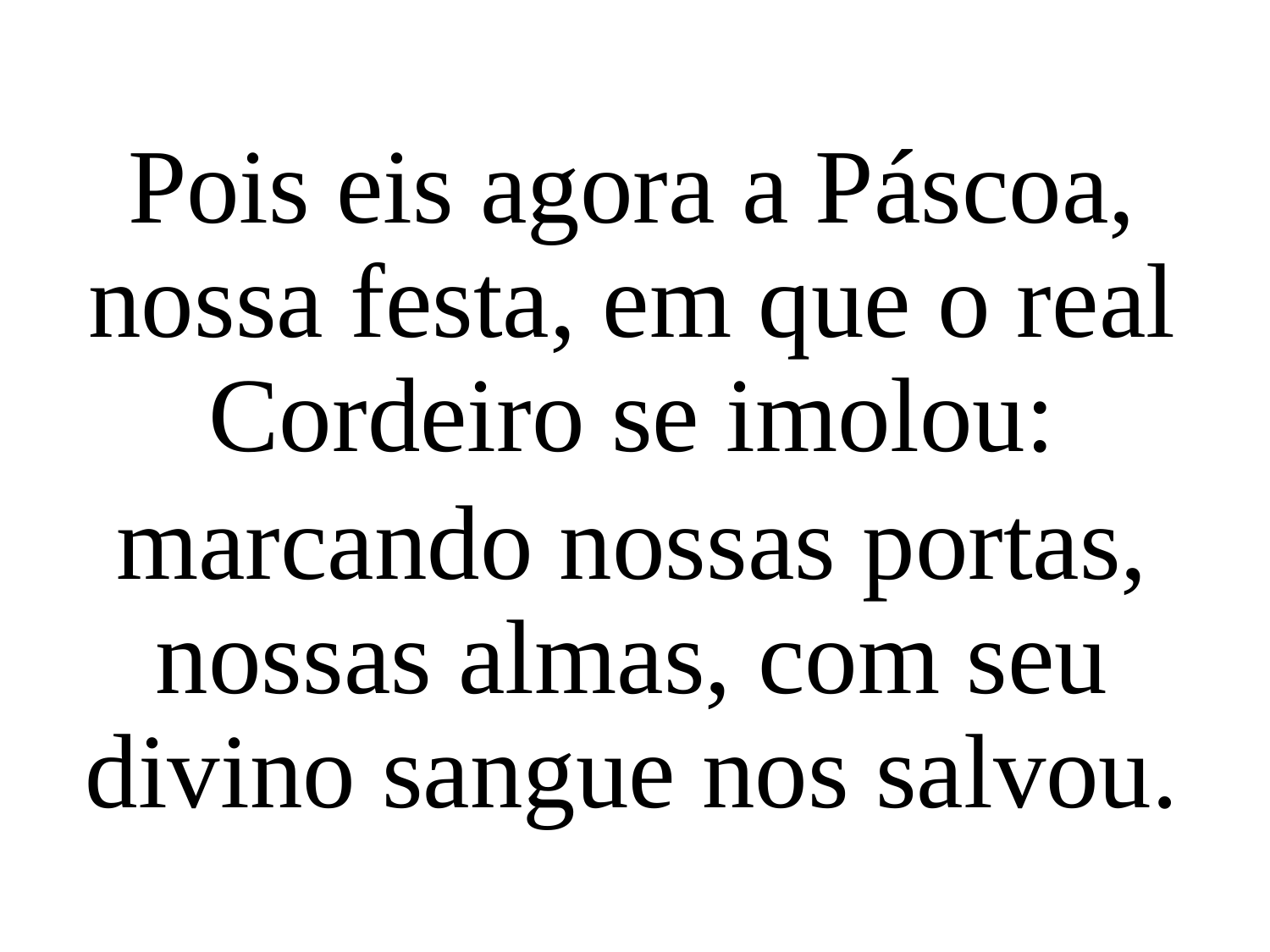

Pois eis agora a Páscoa, nossa festa, em que o real Cordeiro se imolou:
marcando nossas portas, nossas almas, com seu divino sangue nos salvou.